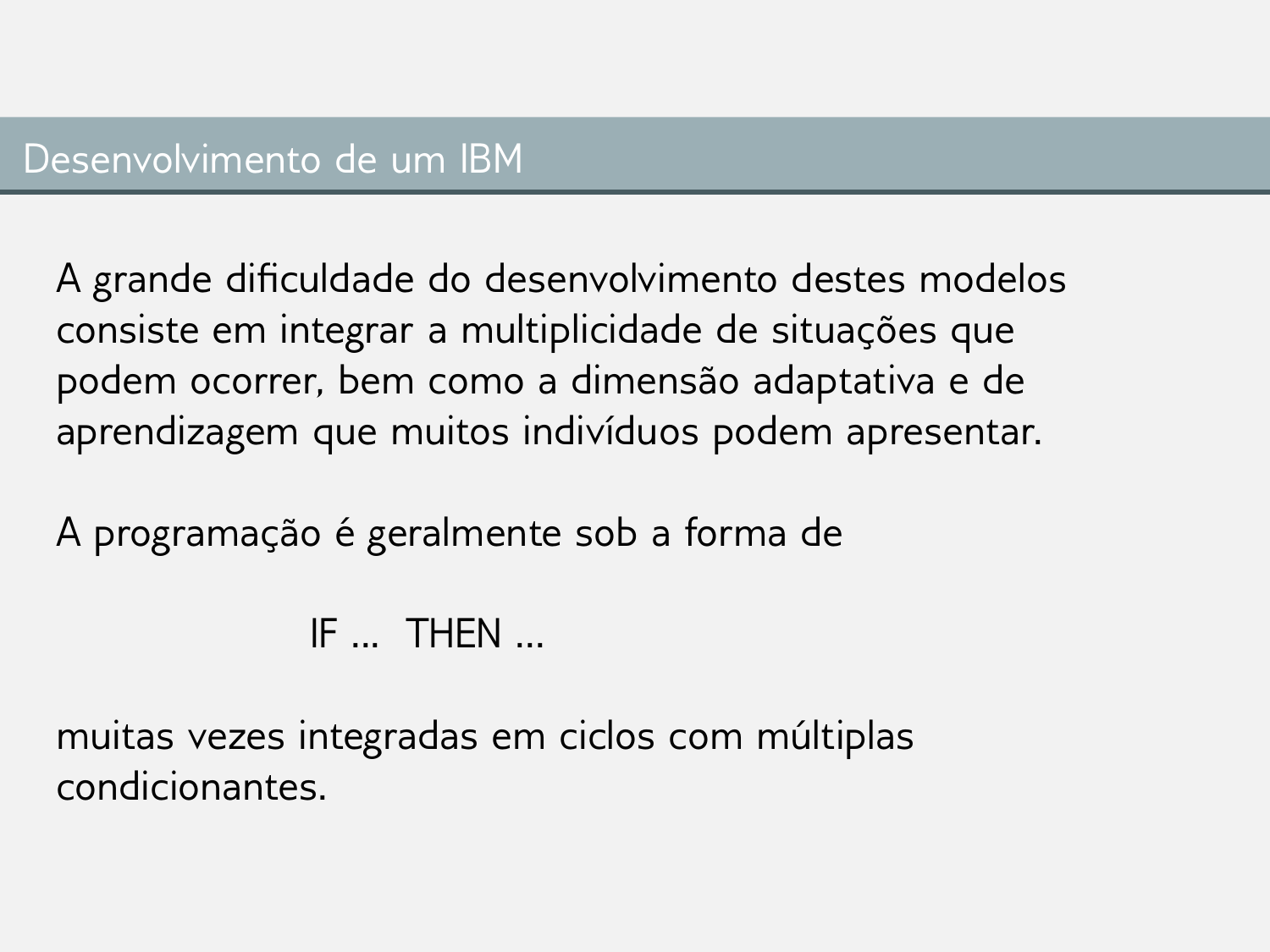

Desenvolvimento de um IBM
A grande dificuldade do desenvolvimento destes modelos consiste em integrar a multiplicidade de situações que podem ocorrer, bem como a dimensão adaptativa e de aprendizagem que muitos indivíduos podem apresentar.

A programação é geralmente sob a forma de

		IF ...  THEN ...

muitas vezes integradas em ciclos com múltiplas condicionantes.